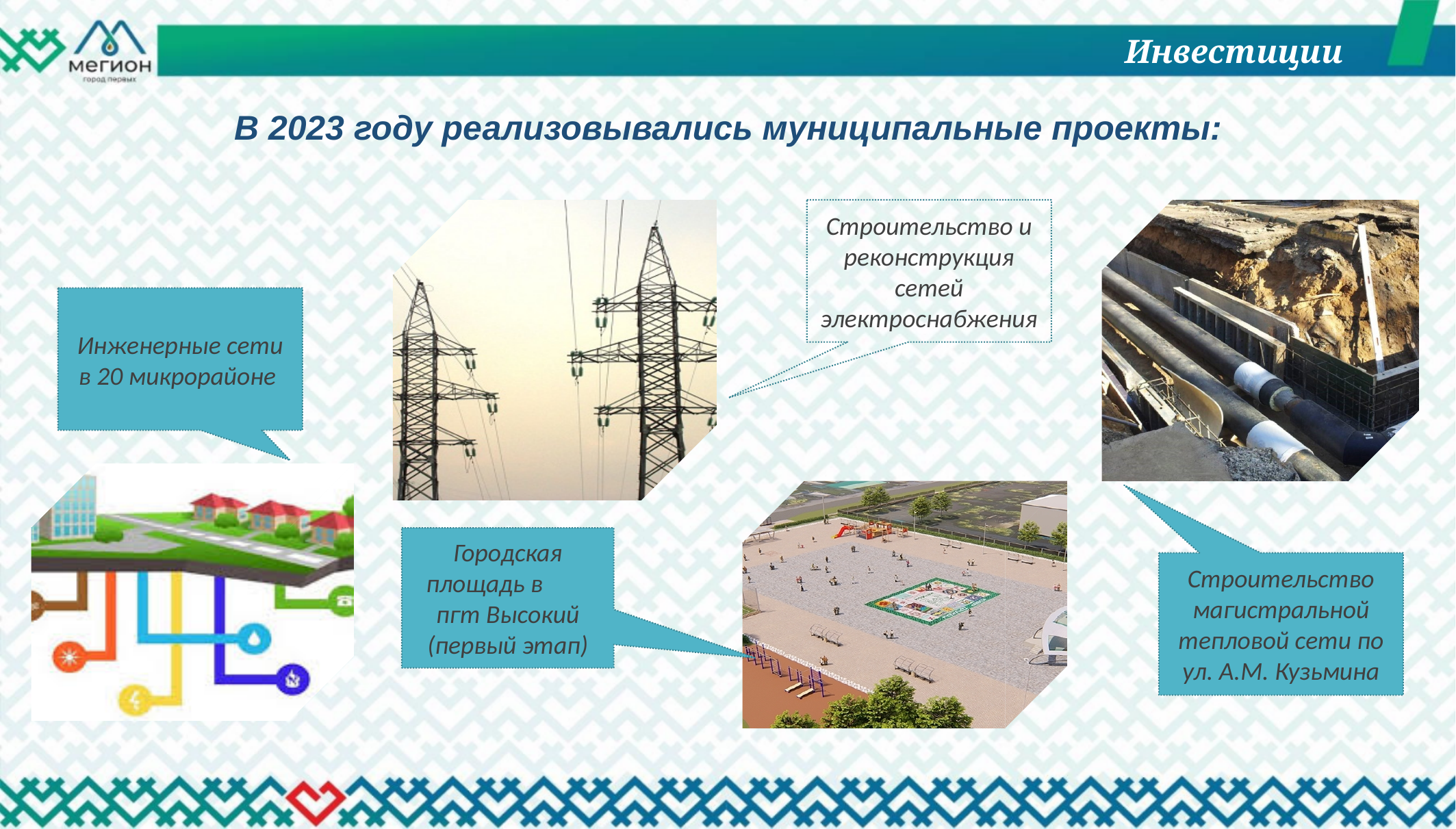

Инвестиции
В 2023 году реализовывались муниципальные проекты:

Строительство и реконструкция сетей электроснабжения

Инженерные сети в 20 микрорайоне

Городская площадь в         пгт Высокий (первый этап)
Строительство магистральной тепловой сети по ул. А.М. Кузьмина